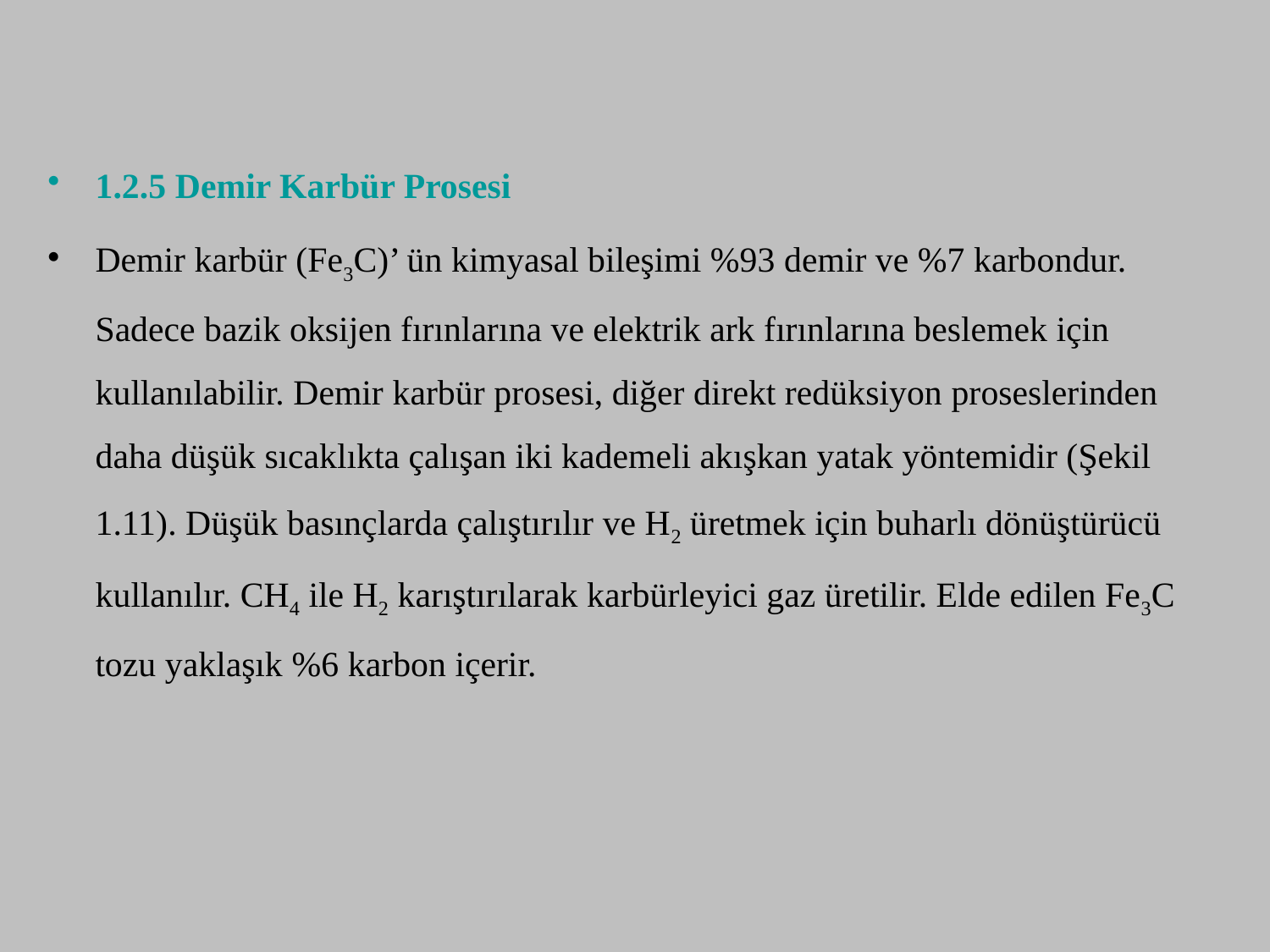

1.2.5 Demir Karbür Prosesi
Demir karbür (Fe3C)’ ün kimyasal bileşimi %93 demir ve %7 karbondur. Sadece bazik oksijen fırınlarına ve elektrik ark fırınlarına beslemek için kullanılabilir. Demir karbür prosesi, diğer direkt redüksiyon proseslerinden daha düşük sıcaklıkta çalışan iki kademeli akışkan yatak yöntemidir (Şekil 1.11). Düşük basınçlarda çalıştırılır ve H2 üretmek için buharlı dönüştürücü kullanılır. CH4 ile H2 karıştırılarak karbürleyici gaz üretilir. Elde edilen Fe3C tozu yaklaşık %6 karbon içerir.